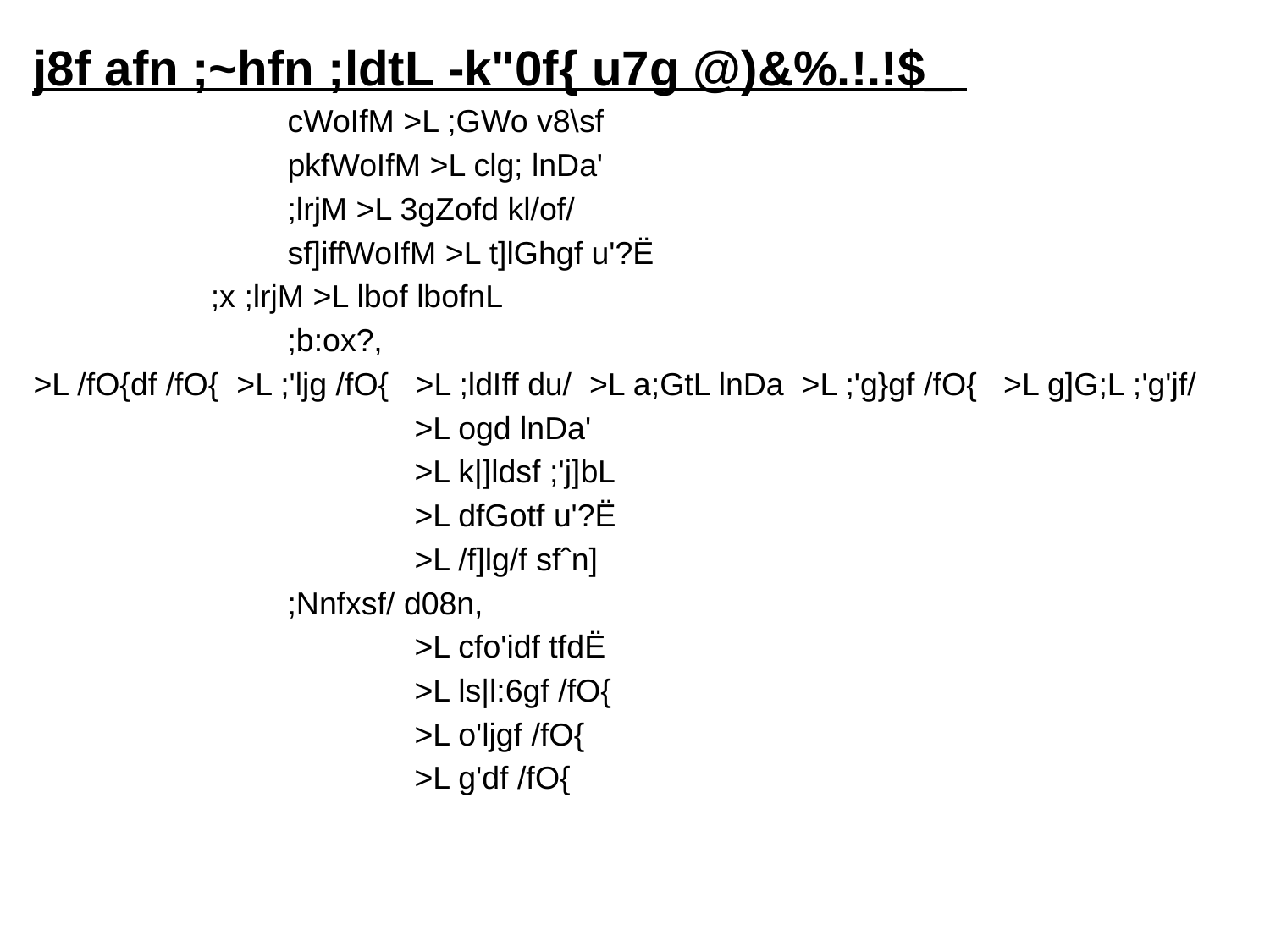

j8f afn ;~hfn ;ldtL -k"0f{ u7g @)&%.!.!$_
		cWoIfM >L ;GWo v8\sf
		pkfWoIfM >L clg; lnDa'
		;lrjM >L 3gZofd kl/of/
		sf]iffWoIfM >L t]lGhgf u'?Ë
                    ;x ;lrjM >L lbof lbofnL
		;b:ox?,
>L /fO{df /fO{  >L ;'ljg /fO{   >L ;ldIff du/  >L a;GtL lnDa  >L ;'g}gf /fO{   >L g]G;L ;'g'jf/
			>L ogd lnDa'
			>L k|]ldsf ;'j]bL
			>L dfGotf u'?Ë
			>L /f]lg/f sfˆn]
		;Nnfxsf/ d08n,
			>L cfo'idf tfdË
			>L ls|l:6gf /fO{
			>L o'ljgf /fO{
			>L g'df /fO{